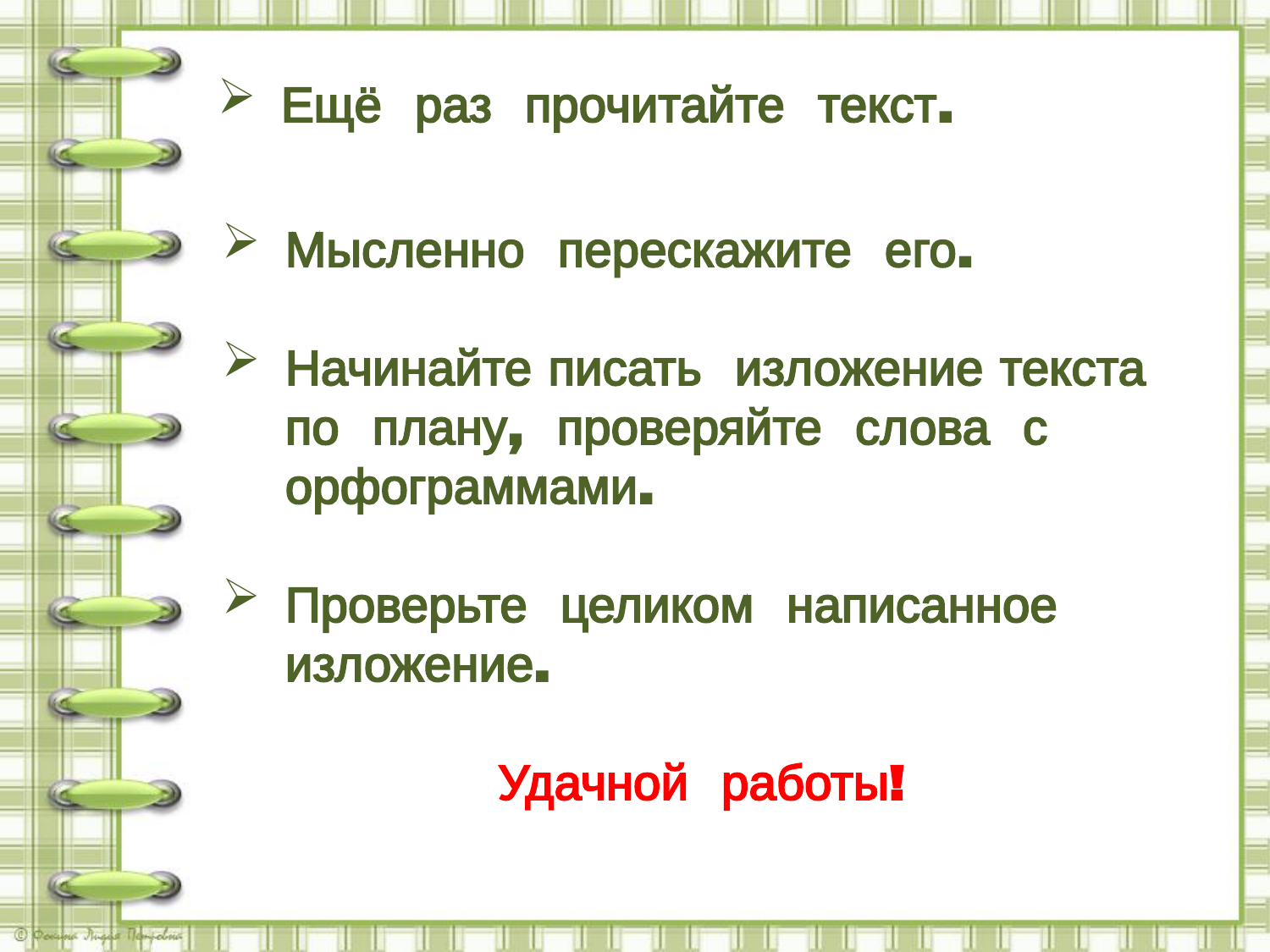

# Ещё  раз  прочитайте  текст.
Мысленно  перескажите  его.

Начинайте писать  изложение текста  по  плану,  проверяйте  слова  с орфограммами.

Проверьте  целиком  написанное  изложение.

Удачной  работы!